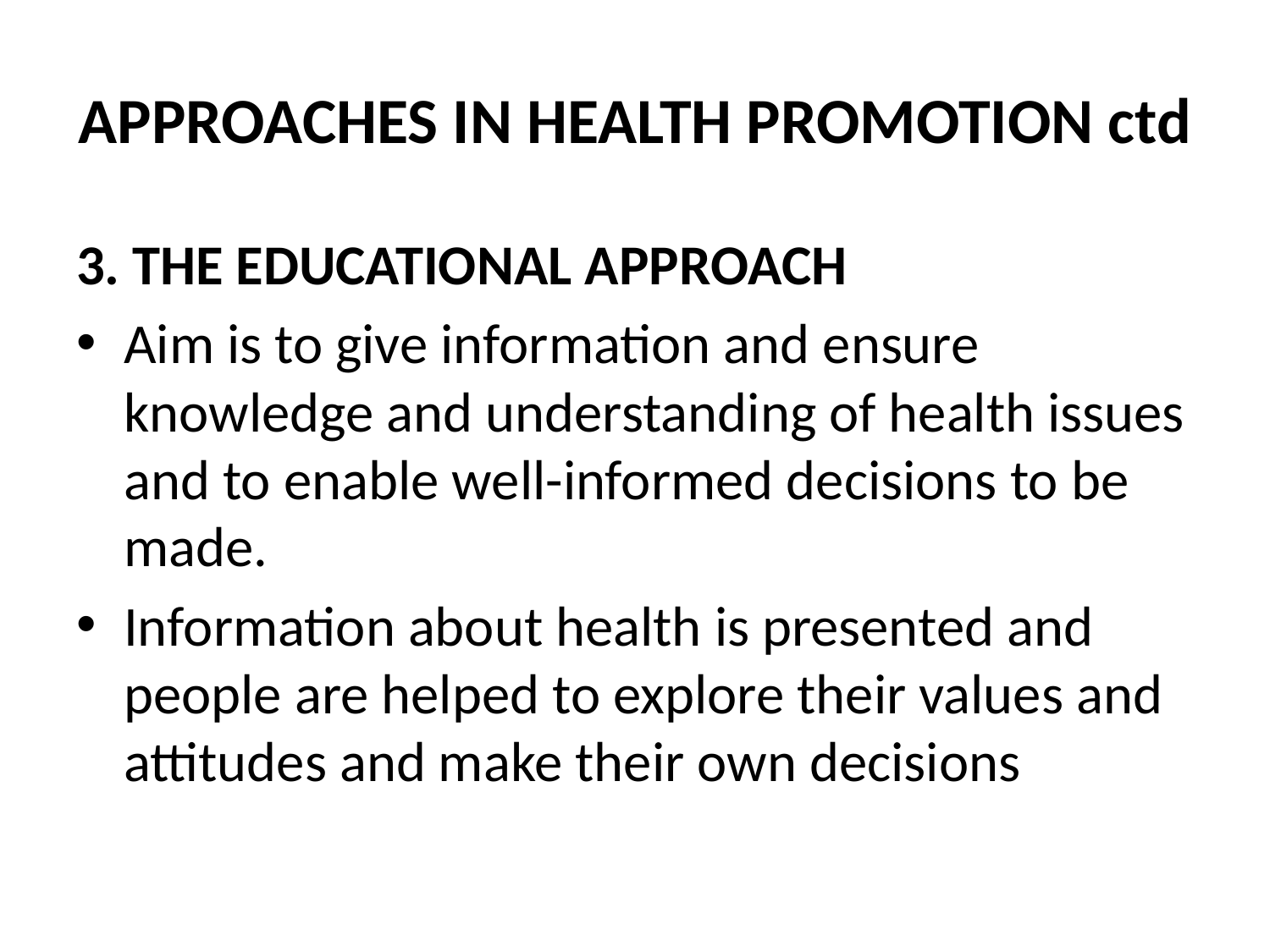

# APPROACHES IN HEALTH PROMOTION ctd
3. THE EDUCATIONAL APPROACH
Aim is to give information and ensure knowledge and understanding of health issues and to enable well-informed decisions to be made.
Information about health is presented and people are helped to explore their values and attitudes and make their own decisions